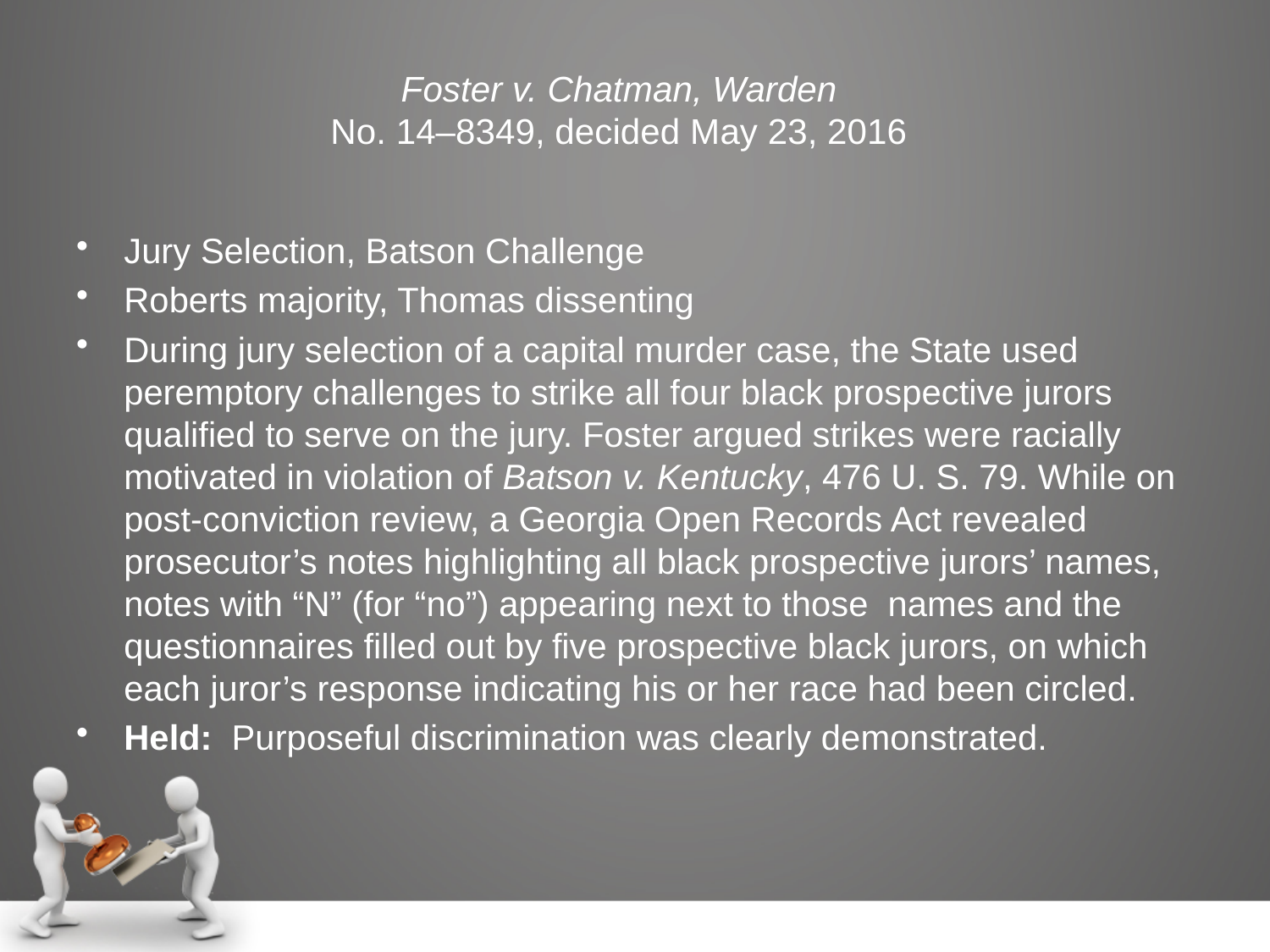

# Foster v. Chatman, Warden No. 14–8349, decided May 23, 2016
Jury Selection, Batson Challenge
Roberts majority, Thomas dissenting
During jury selection of a capital murder case, the State used peremptory challenges to strike all four black prospective jurors qualified to serve on the jury. Foster argued strikes were racially motivated in violation of Batson v. Kentucky, 476 U. S. 79. While on post-conviction review, a Georgia Open Records Act revealed prosecutor’s notes highlighting all black prospective jurors’ names, notes with “N” (for “no”) appearing next to those  names and the questionnaires filled out by five prospective black jurors, on which each juror’s response indicating his or her race had been circled.
Held:  Purposeful discrimination was clearly demonstrated.